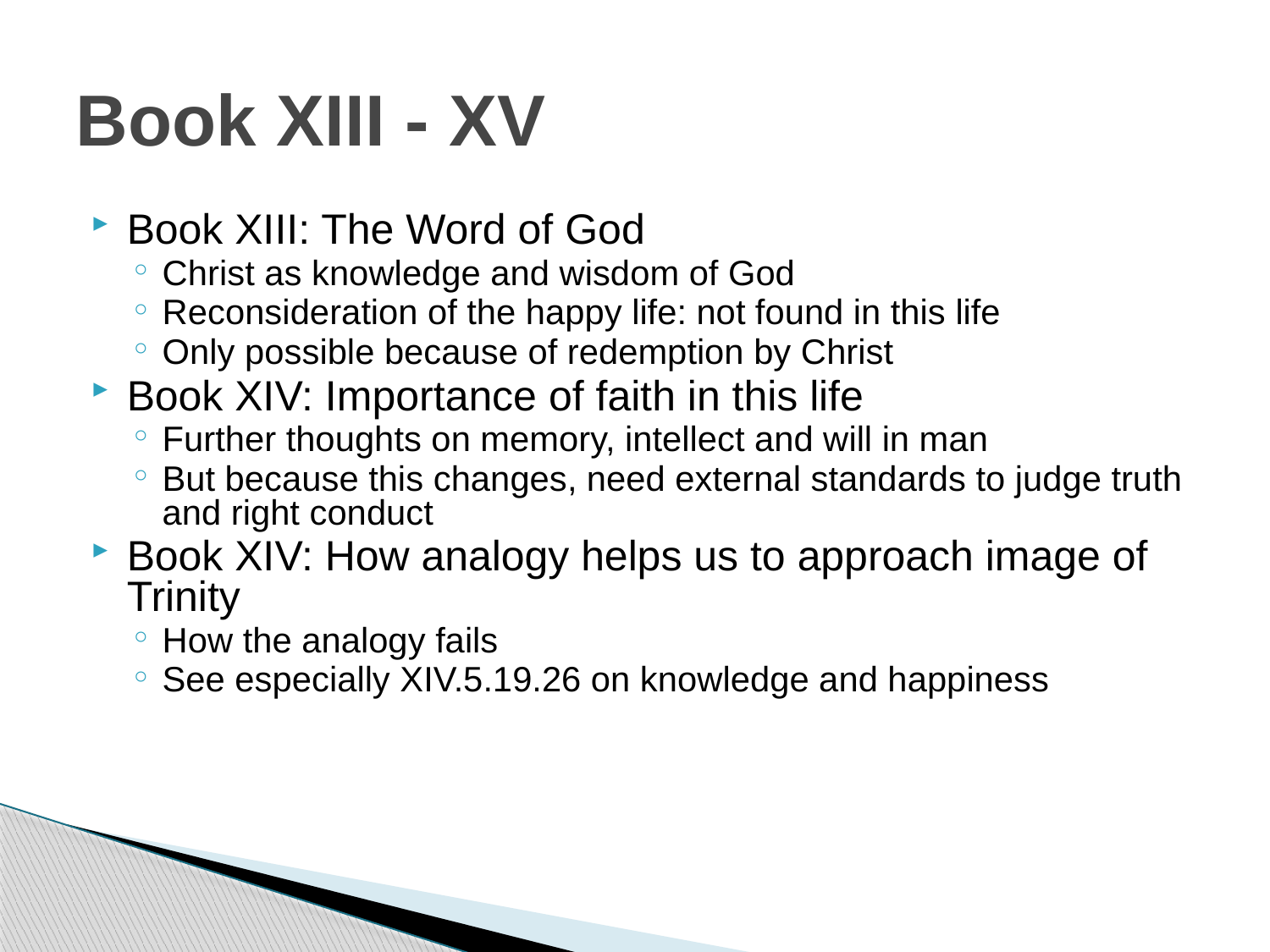

# Book XIII - XV
Book XIII: The Word of God
Christ as knowledge and wisdom of God
Reconsideration of the happy life: not found in this life
Only possible because of redemption by Christ
Book XIV: Importance of faith in this life
Further thoughts on memory, intellect and will in man
But because this changes, need external standards to judge truth and right conduct
Book XIV: How analogy helps us to approach image of Trinity
How the analogy fails
See especially XIV.5.19.26 on knowledge and happiness